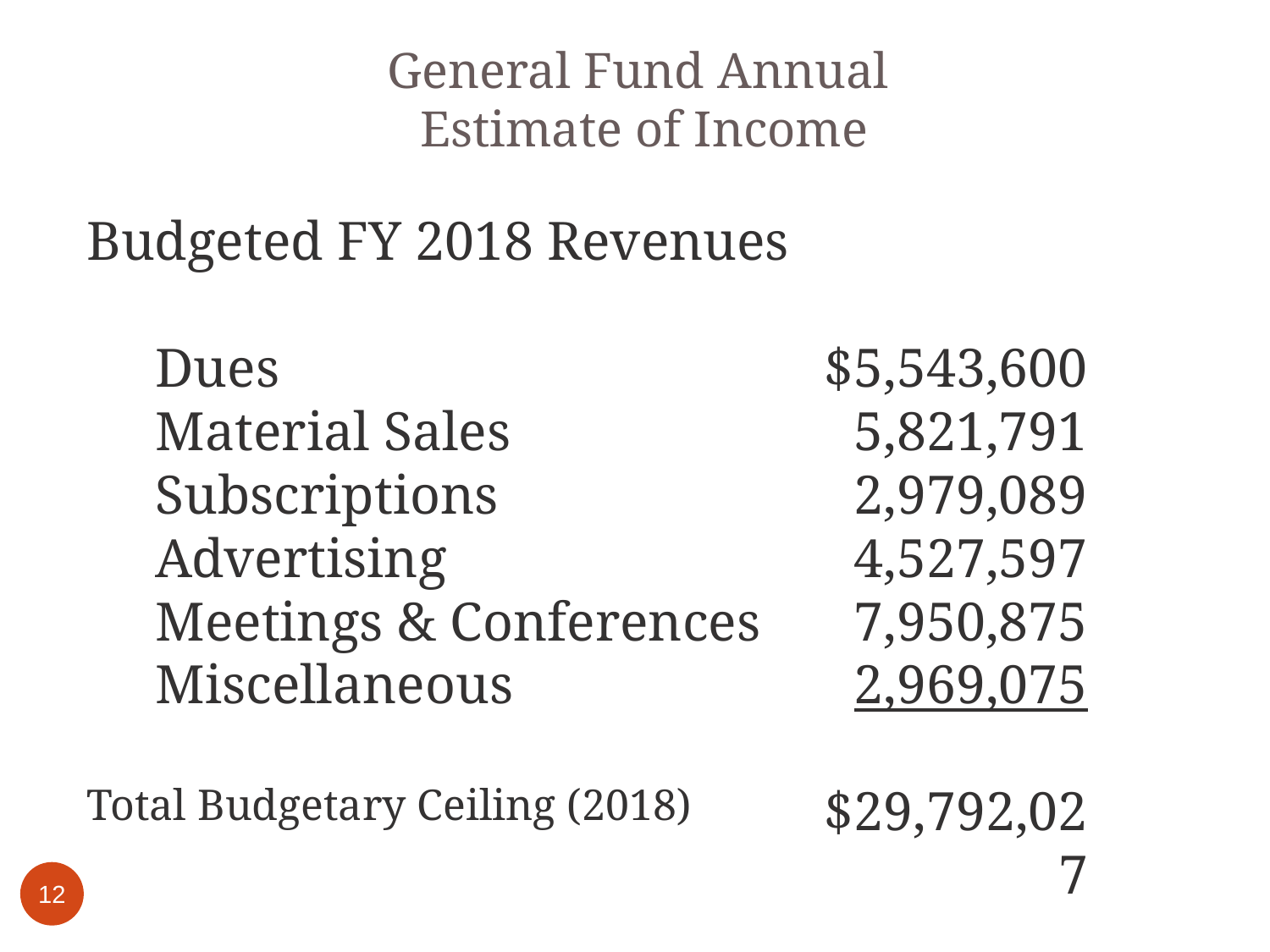

General Fund Annual
 Estimate of Income

Budgeted FY 2018 Revenues

     Dues
     Material Sales
     Subscriptions
     Advertising
     Meetings & Conferences
     Miscellaneous

Total Budgetary Ceiling (2018)

$5,543,600
5,821,791
2,979,089
4,527,597
7,950,875
2,969,075

$29,792,027
12